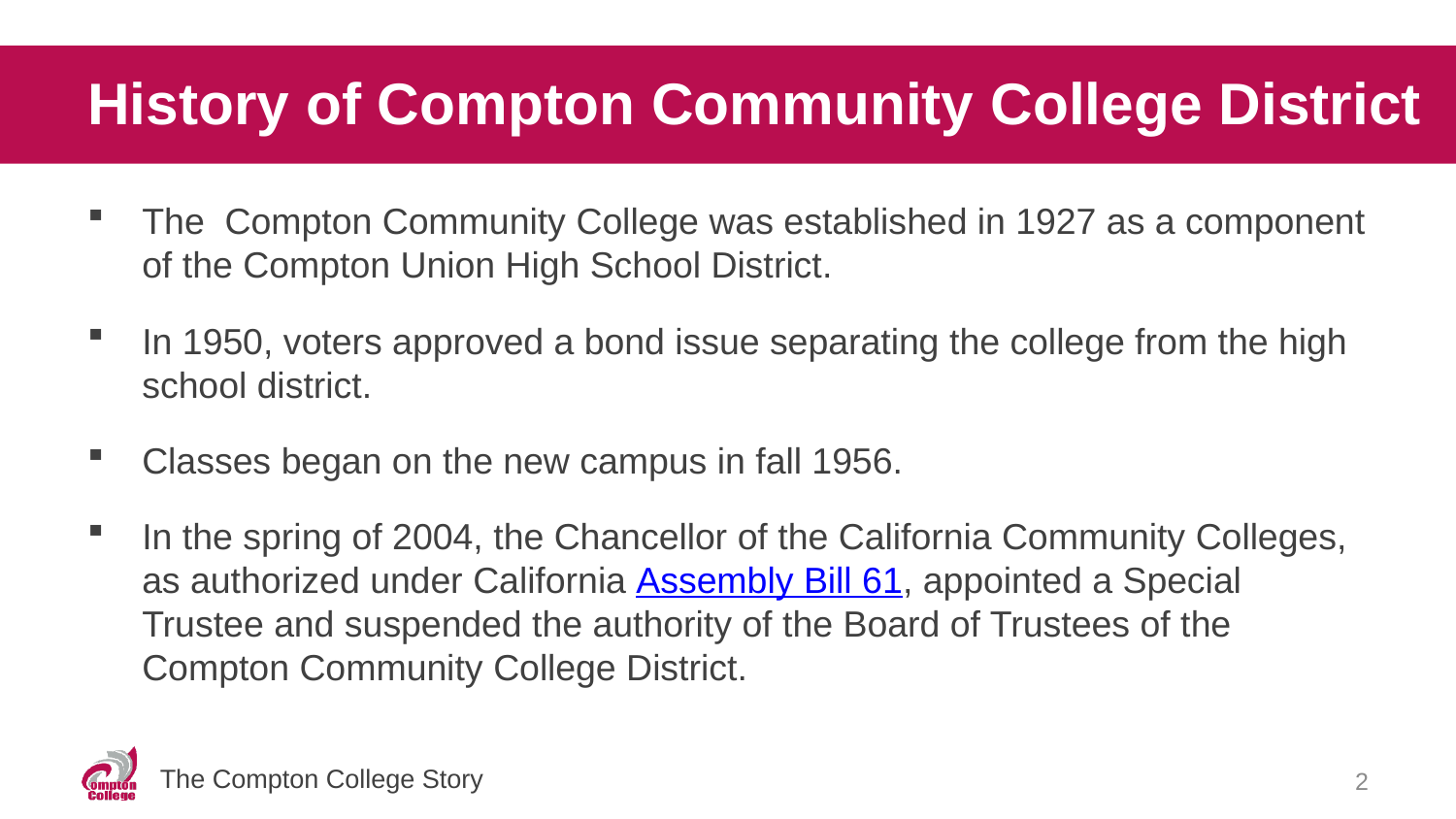

# History of Compton Community College District
The  Compton Community College was established in 1927 as a component of the Compton Union High School District.
In 1950, voters approved a bond issue separating the college from the high school district.
Classes began on the new campus in fall 1956.
In the spring of 2004, the Chancellor of the California Community Colleges, as authorized under California Assembly Bill 61, appointed a Special Trustee and suspended the authority of the Board of Trustees of the Compton Community College District.
2